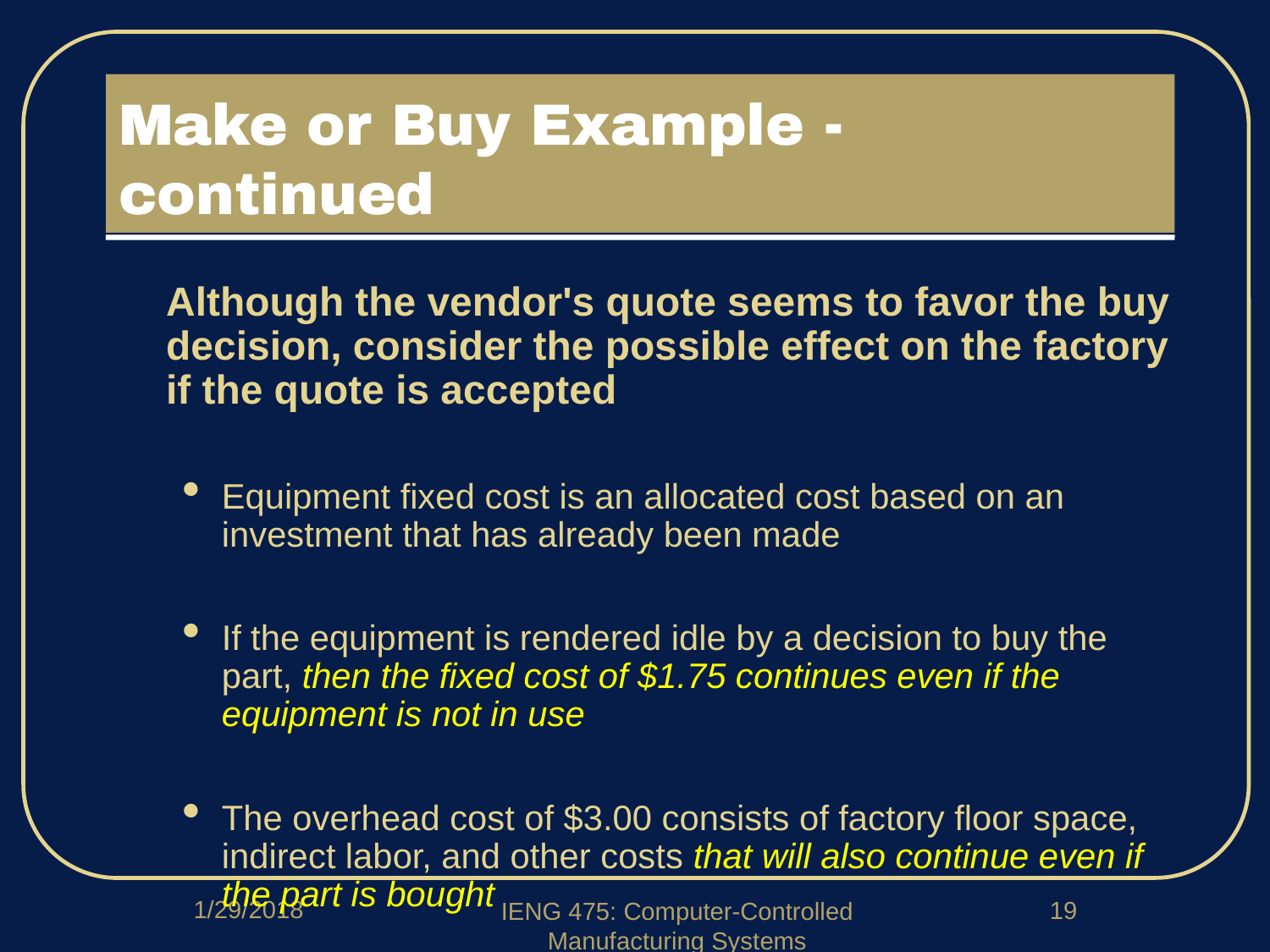

# Make or Buy Example - continued
Although the vendor's quote seems to favor the buy decision, consider the possible effect on the factory if the quote is accepted

Equipment fixed cost is an allocated cost based on an investment that has already been made

If the equipment is rendered idle by a decision to buy the part, then the fixed cost of $1.75 continues even if the equipment is not in use

The overhead cost of $3.00 consists of factory floor space, indirect labor, and other costs that will also continue even if the part is bought
1/29/2018
19
IENG 475: Computer-Controlled Manufacturing Systems